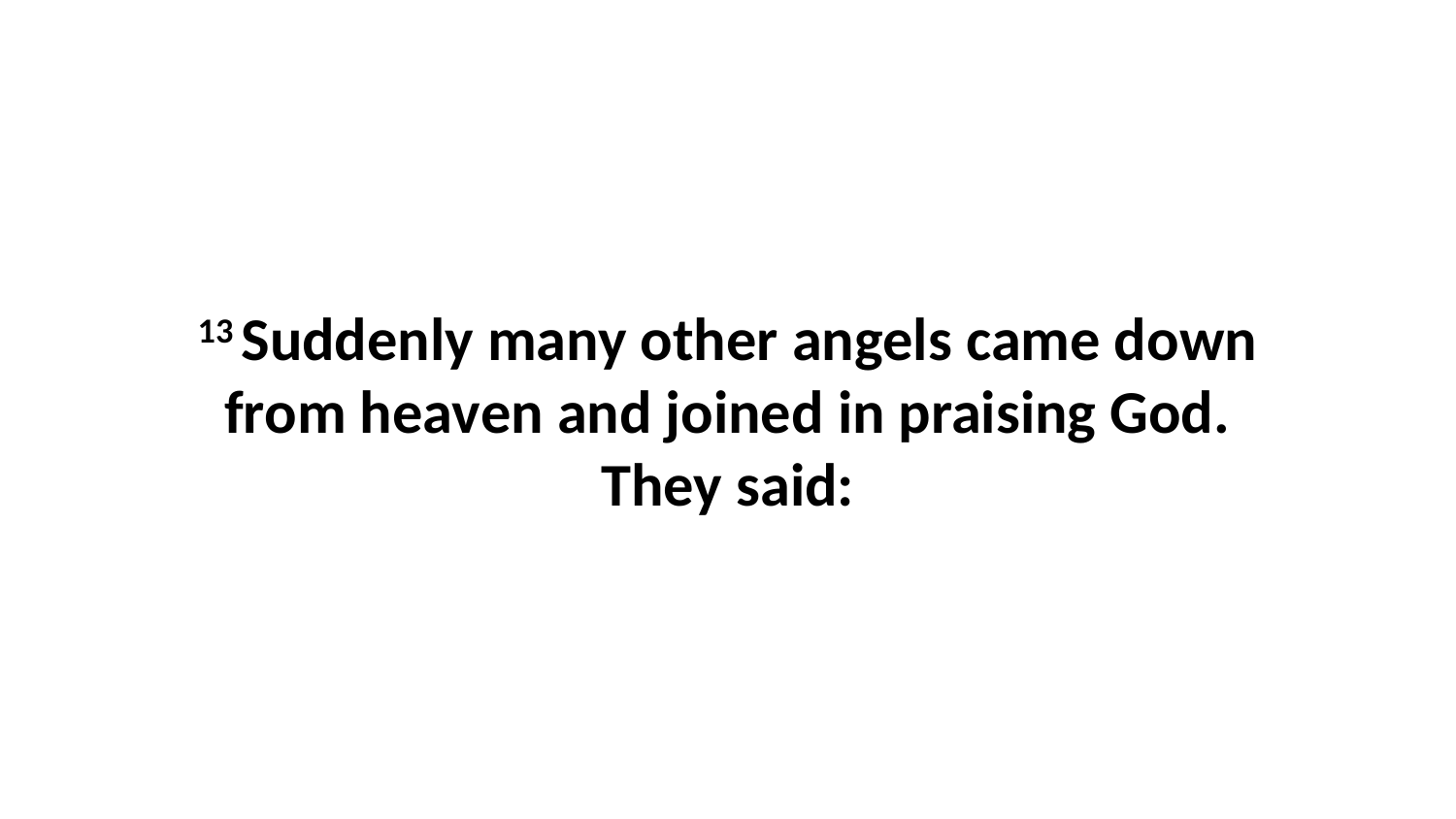

13 Suddenly many other angels came down from heaven and joined in praising God. They said: